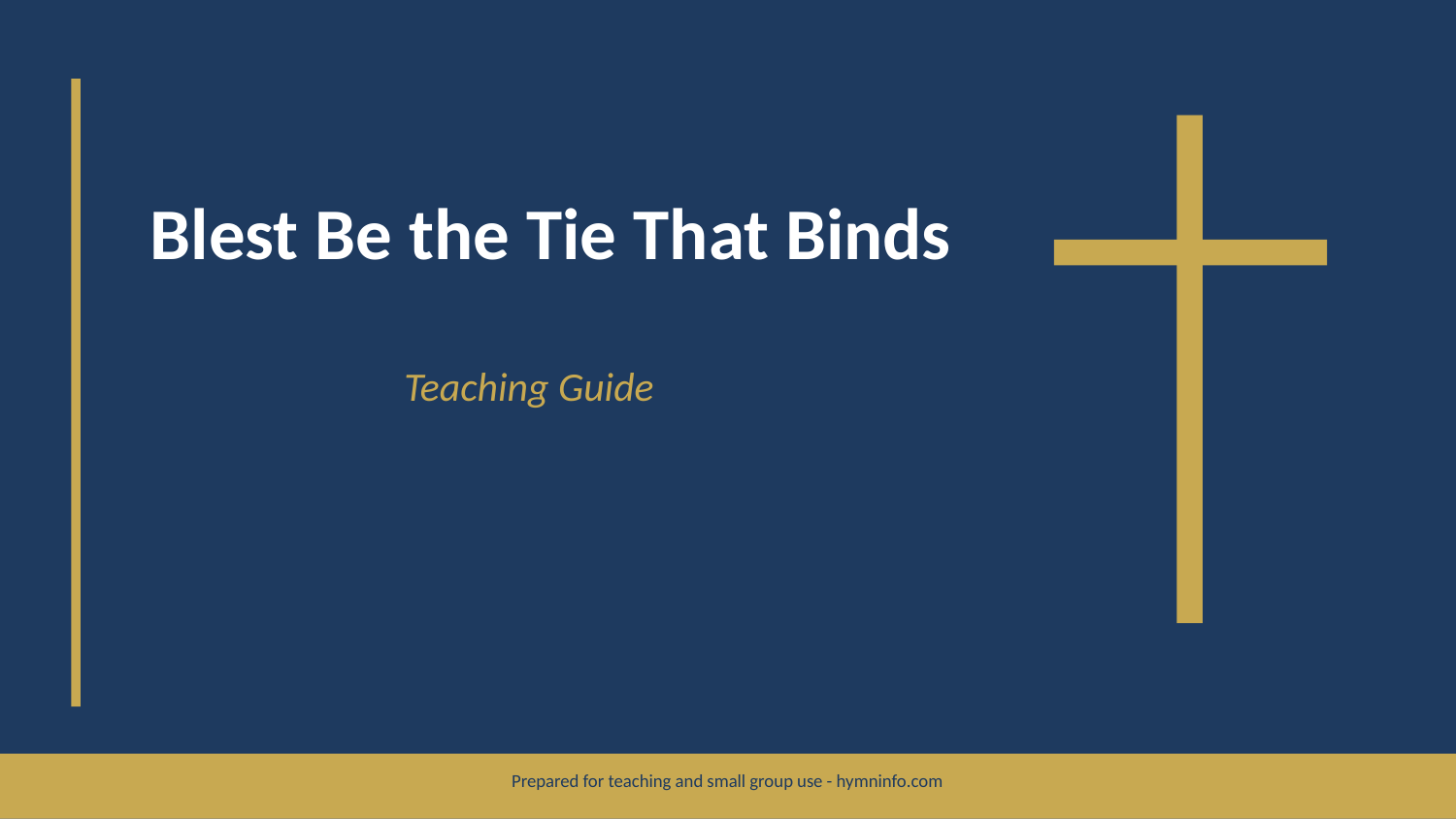

Blest Be the Tie That Binds

Teaching Guide

Prepared for teaching and small group use - hymninfo.com